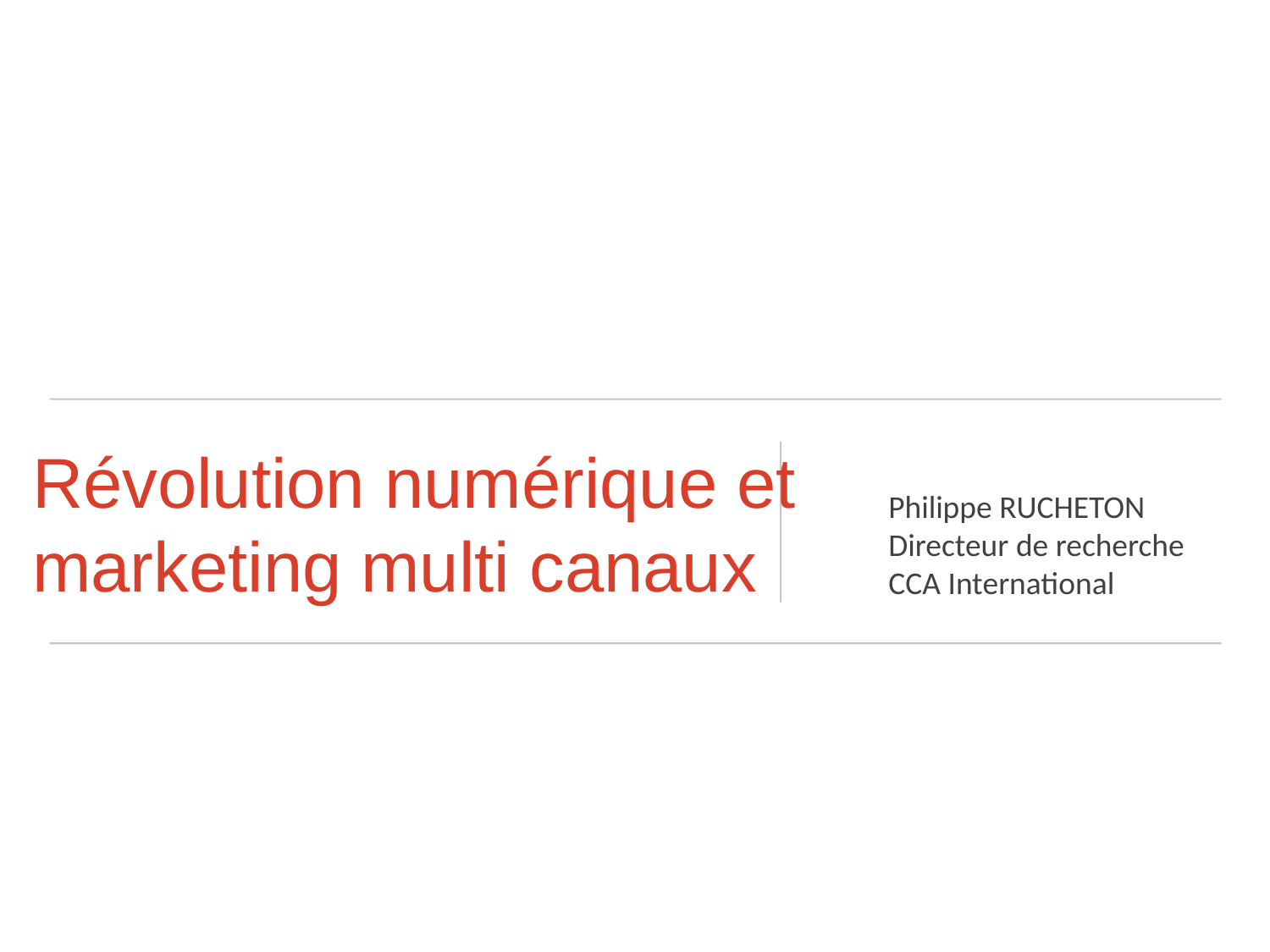

# Révolution numérique et marketing multi canaux

Philippe RUCHETON
Directeur de recherche
CCA International